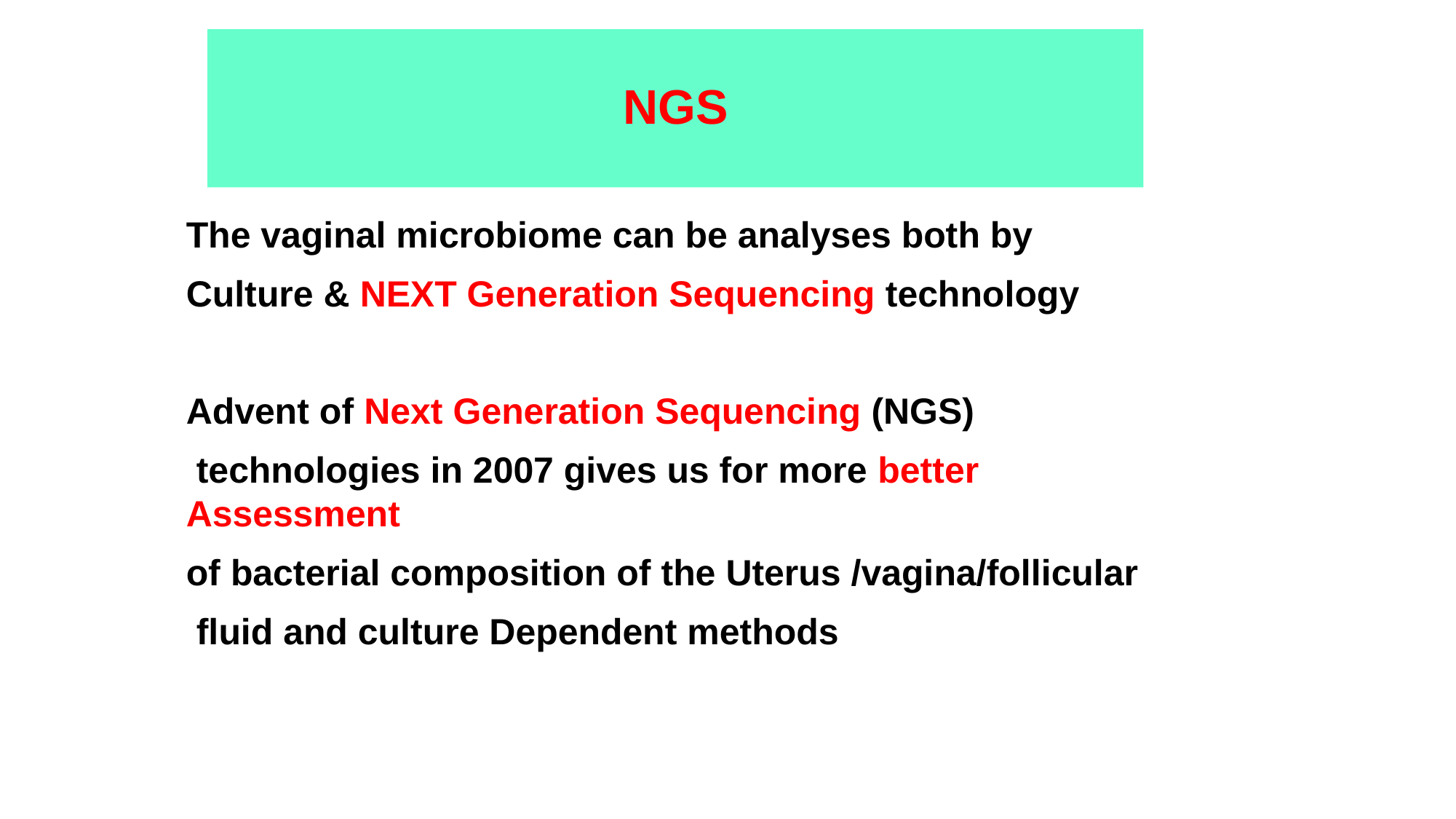

# NGS
The vaginal microbiome can be analyses both by
Culture & NEXT Generation Sequencing technology

Advent of Next Generation Sequencing (NGS)
 technologies in 2007 gives us for more better Assessment
of bacterial composition of the Uterus /vagina/follicular
 fluid and culture Dependent methods